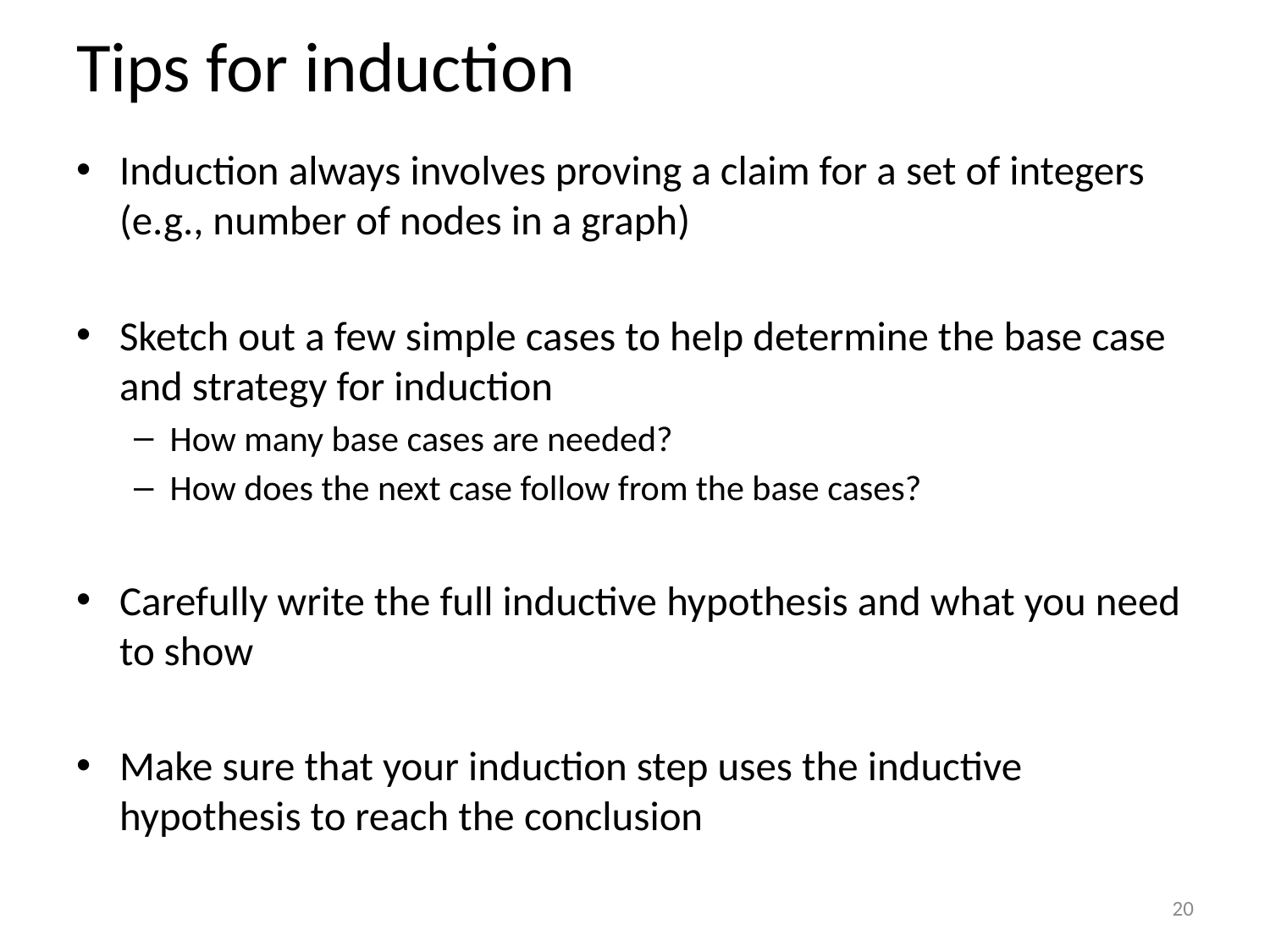

# Tips for induction
Induction always involves proving a claim for a set of integers (e.g., number of nodes in a graph)

Sketch out a few simple cases to help determine the base case and strategy for induction
How many base cases are needed?
How does the next case follow from the base cases?

Carefully write the full inductive hypothesis and what you need to show

Make sure that your induction step uses the inductive hypothesis to reach the conclusion

20